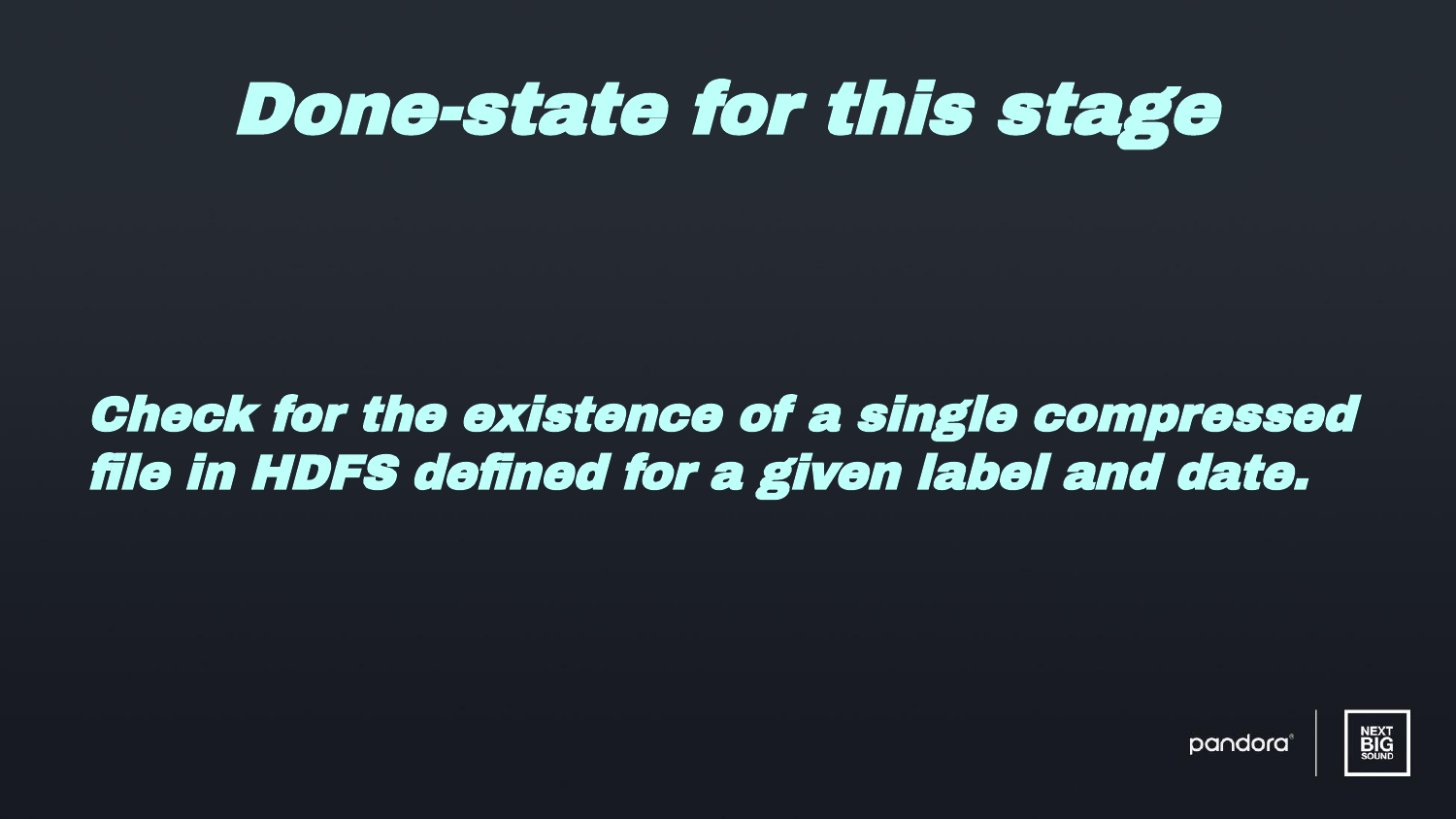

Done-state for this stage

Check for the existence of a single compressed file in HDFS defined for a given label and date.